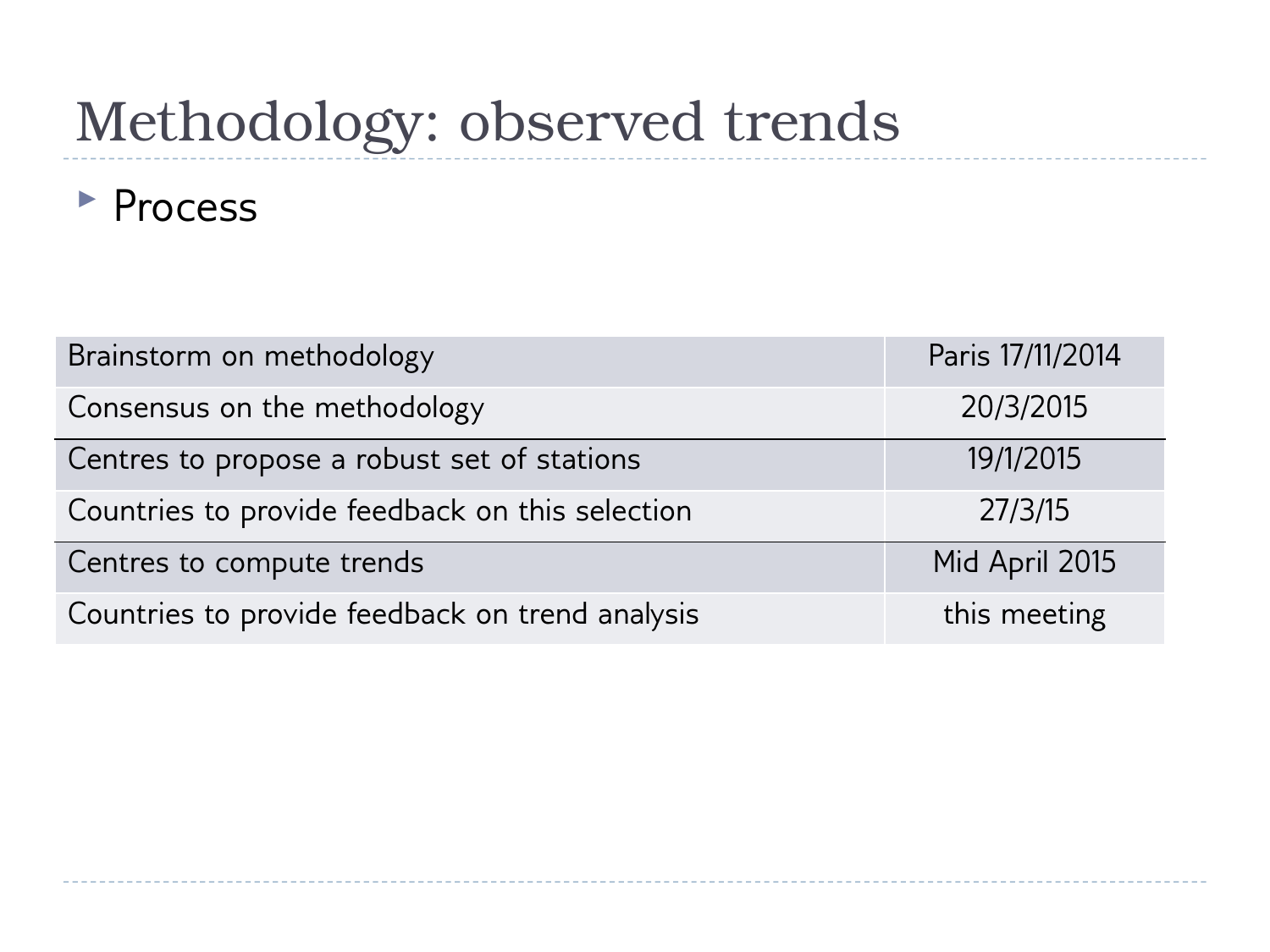

# Methodology: observed trends
Process

| Brainstorm on methodology | Paris 17/11/2014 |
| --- | --- |
| Consensus on the methodology | 20/3/2015 |
| Centres to propose a robust set of stations | 19/1/2015 |
| Countries to provide feedback on this selection | 27/3/15 |
| Centres to compute trends | Mid April 2015 |
| Countries to provide feedback on trend analysis | this meeting |